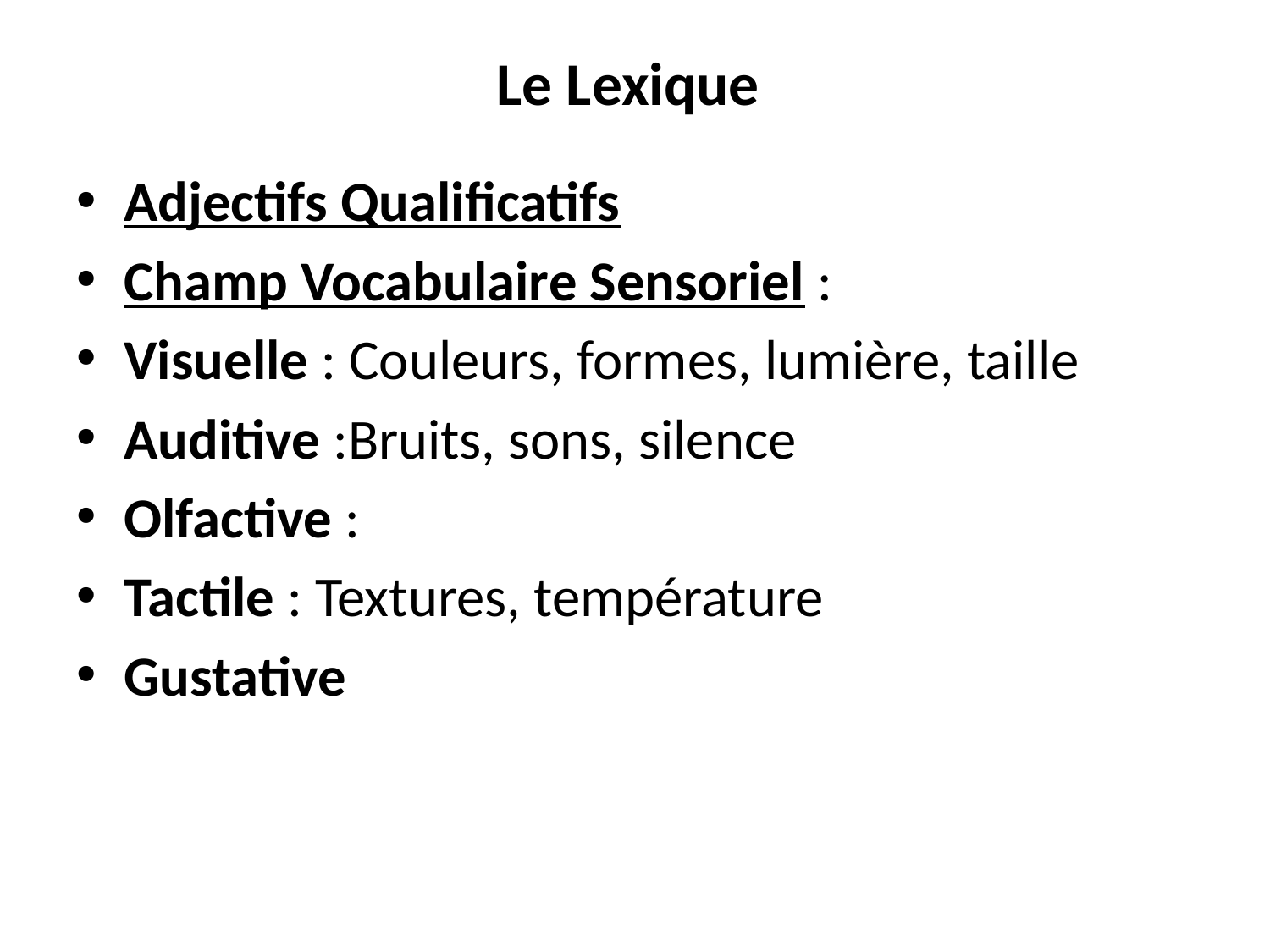

# Le Lexique
Adjectifs Qualificatifs
Champ Vocabulaire Sensoriel :
Visuelle : Couleurs, formes, lumière, taille
Auditive :Bruits, sons, silence
Olfactive :
Tactile : Textures, température
Gustative